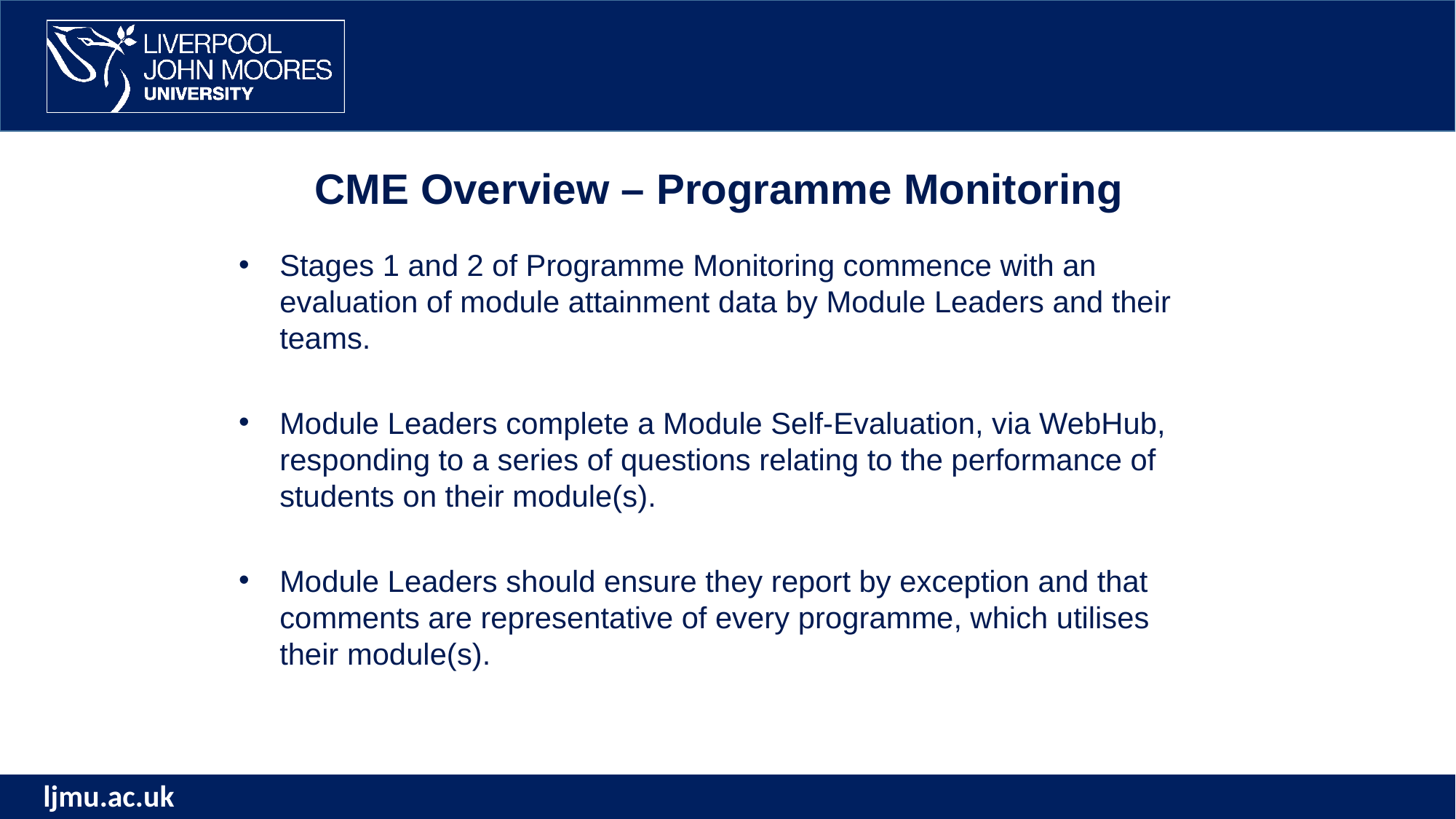

CME Overview – Programme Monitoring
Stages 1 and 2 of Programme Monitoring commence with an evaluation of module attainment data by Module Leaders and their teams.

Module Leaders complete a Module Self-Evaluation, via WebHub, responding to a series of questions relating to the performance of students on their module(s).

Module Leaders should ensure they report by exception and that comments are representative of every programme, which utilises their module(s).